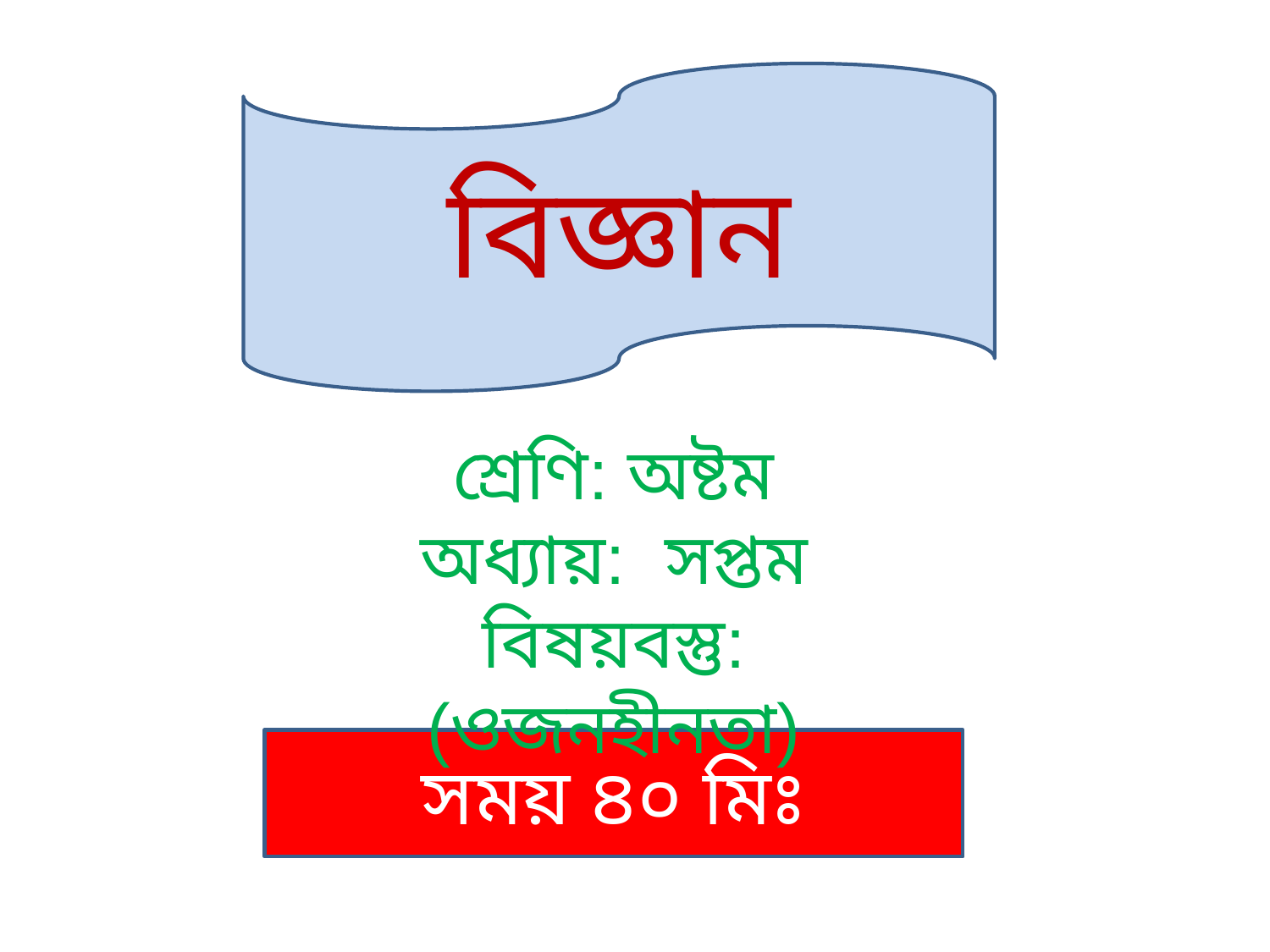

বিজ্ঞান
শ্রেণি: অষ্টম
অধ্যায়:  সপ্তম
বিষয়বস্তু:(ওজনহীনতা)
সময় ৪০ মিঃ